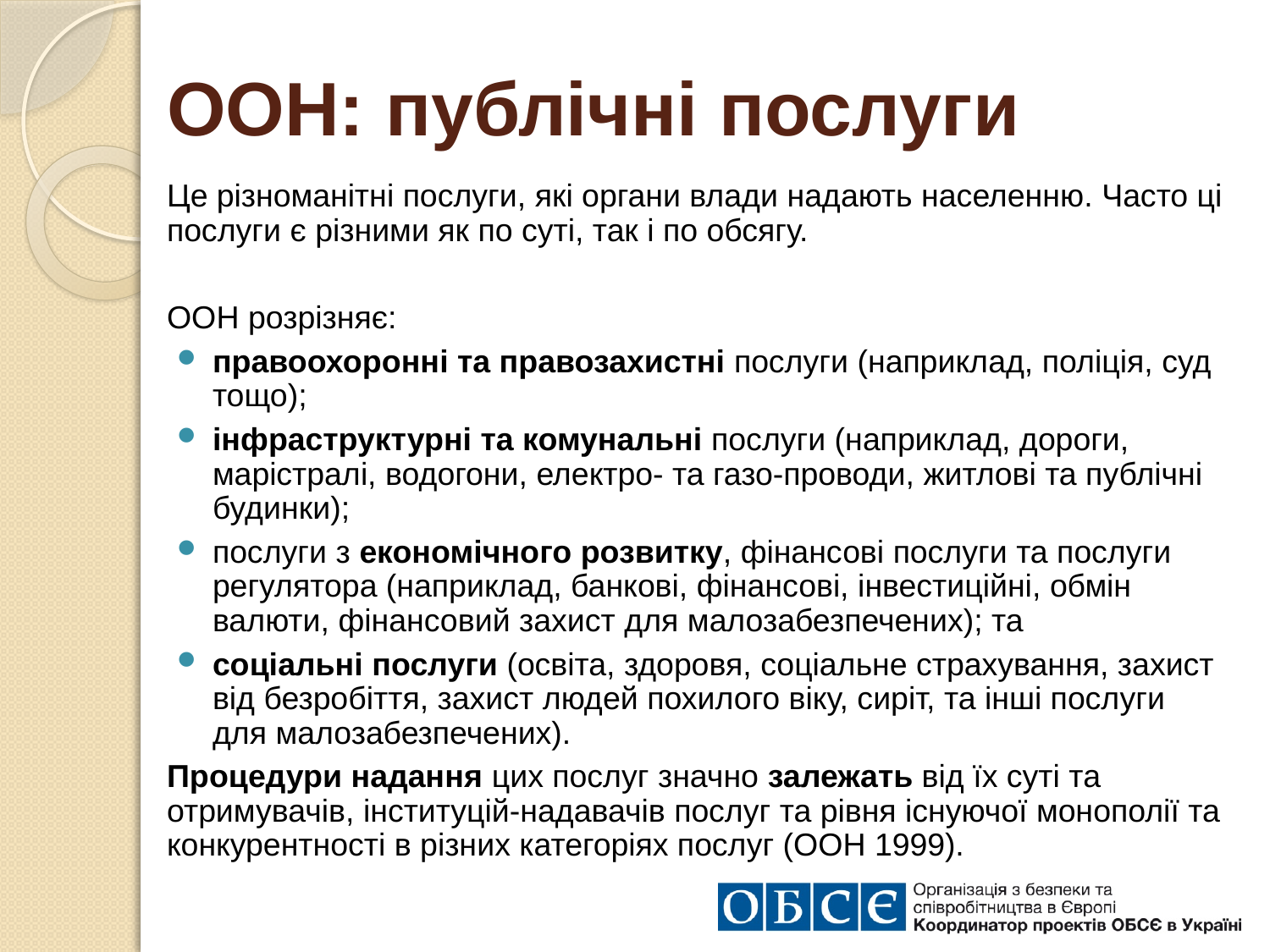

# ООН: публічні послуги
Це різноманітні послуги, які органи влади надають населенню. Часто ці послуги є різними як по суті, так і по обсягу.

ООН розрізняє:
правоохоронні та правозахистні послуги (наприклад, поліція, суд тощо);
інфраструктурні та комунальні послуги (наприклад, дороги, марістралі, водогони, електро- та газо-проводи, житлові та публічні будинки);
послуги з економічного розвитку, фінансові послуги та послуги регулятора (наприклад, банкові, фінансові, інвестиційні, обмін валюти, фінансовий захист для малозабезпечених); та
соціальні послуги (освіта, здоровя, соціальне страхування, захист від безробіття, захист людей похилого віку, сиріт, та інші послуги для малозабезпечених).
Процедури надання цих послуг значно залежать від їх суті та отримувачів, інституцій-надавачів послуг та рівня існуючої монополії та конкурентності в різних категоріях послуг (ООН 1999).